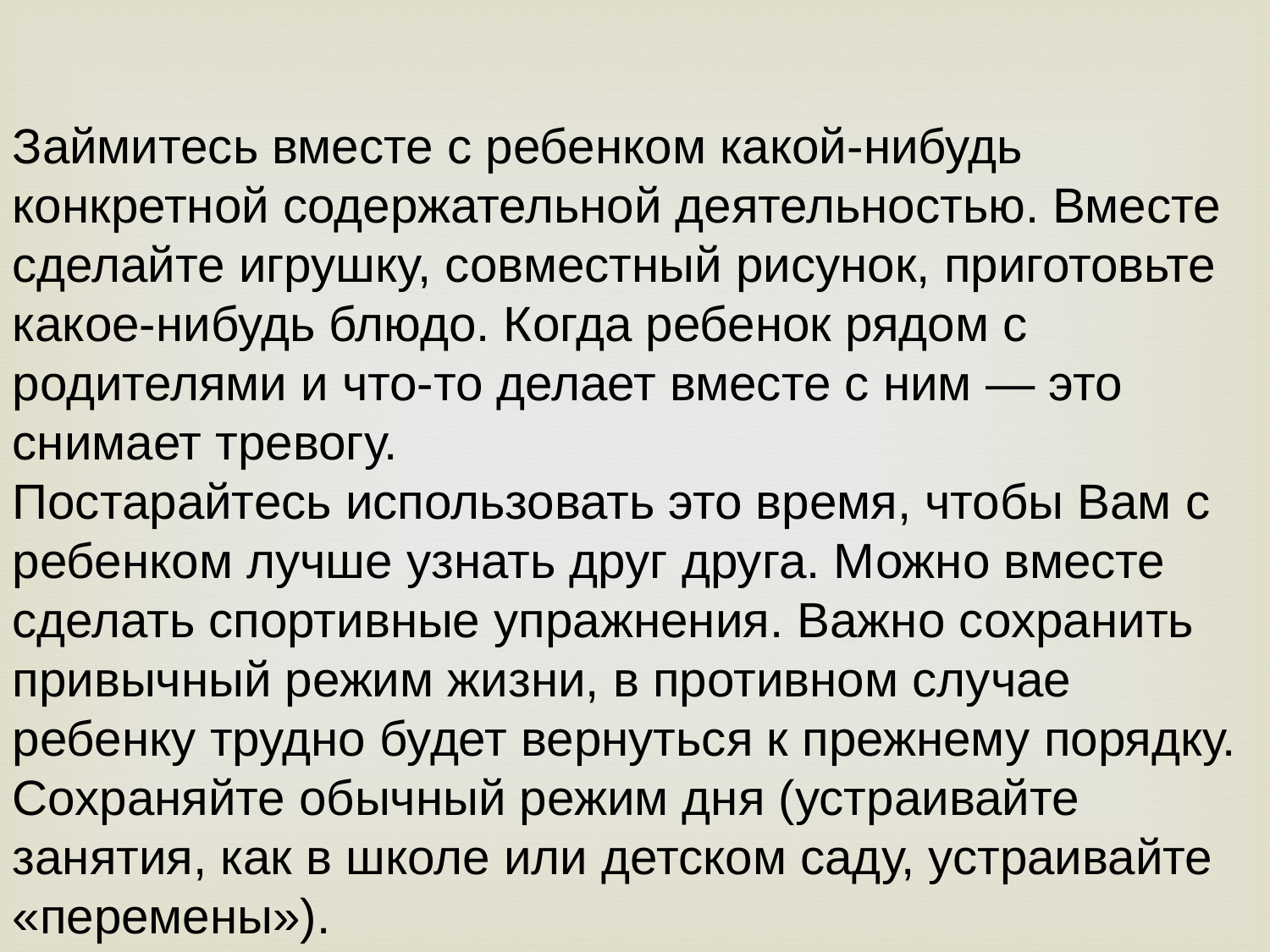

Займитесь вместе с ребенком какой-нибудь конкретной содержательной деятельностью. Вместе сделайте игрушку, совместный рисунок, приготовьте какое-нибудь блюдо. Когда ребенок рядом с родителями и что-то делает вместе с ним — это снимает тревогу.
Постарайтесь использовать это время, чтобы Вам с ребенком лучше узнать друг друга. Можно вместе сделать спортивные упражнения. Важно сохранить привычный режим жизни, в противном случае ребенку трудно будет вернуться к прежнему порядку. Сохраняйте обычный режим дня (устраивайте занятия, как в школе или детском саду, устраивайте «перемены»).